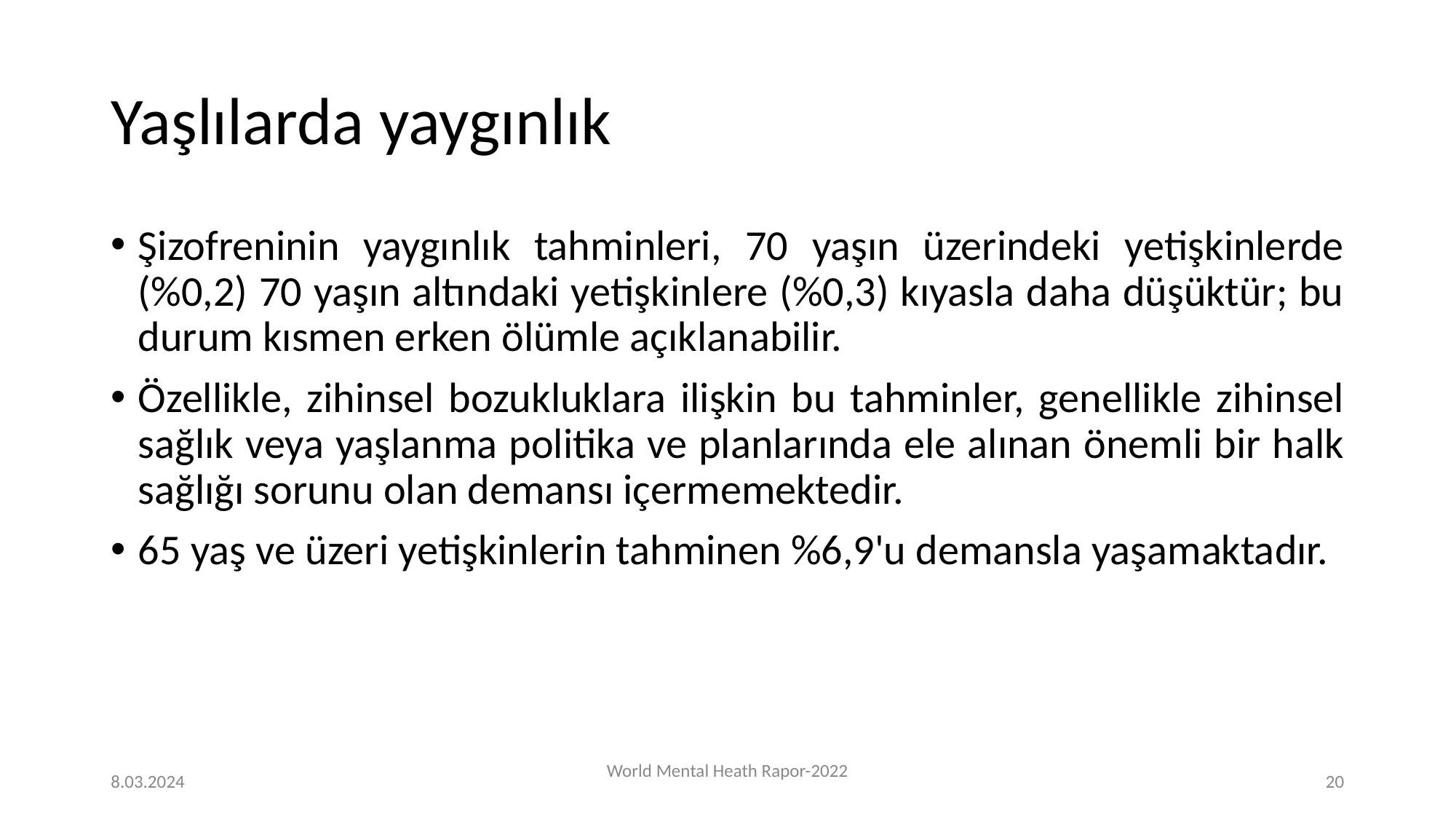

# Yaşlılarda yaygınlık
Şizofreninin yaygınlık tahminleri, 70 yaşın üzerindeki yetişkinlerde (%0,2) 70 yaşın altındaki yetişkinlere (%0,3) kıyasla daha düşüktür; bu durum kısmen erken ölümle açıklanabilir.
Özellikle, zihinsel bozukluklara ilişkin bu tahminler, genellikle zihinsel sağlık veya yaşlanma politika ve planlarında ele alınan önemli bir halk sağlığı sorunu olan demansı içermemektedir.
65 yaş ve üzeri yetişkinlerin tahminen %6,9'u demansla yaşamaktadır.
8.03.2024
World Mental Heath Rapor-2022

20